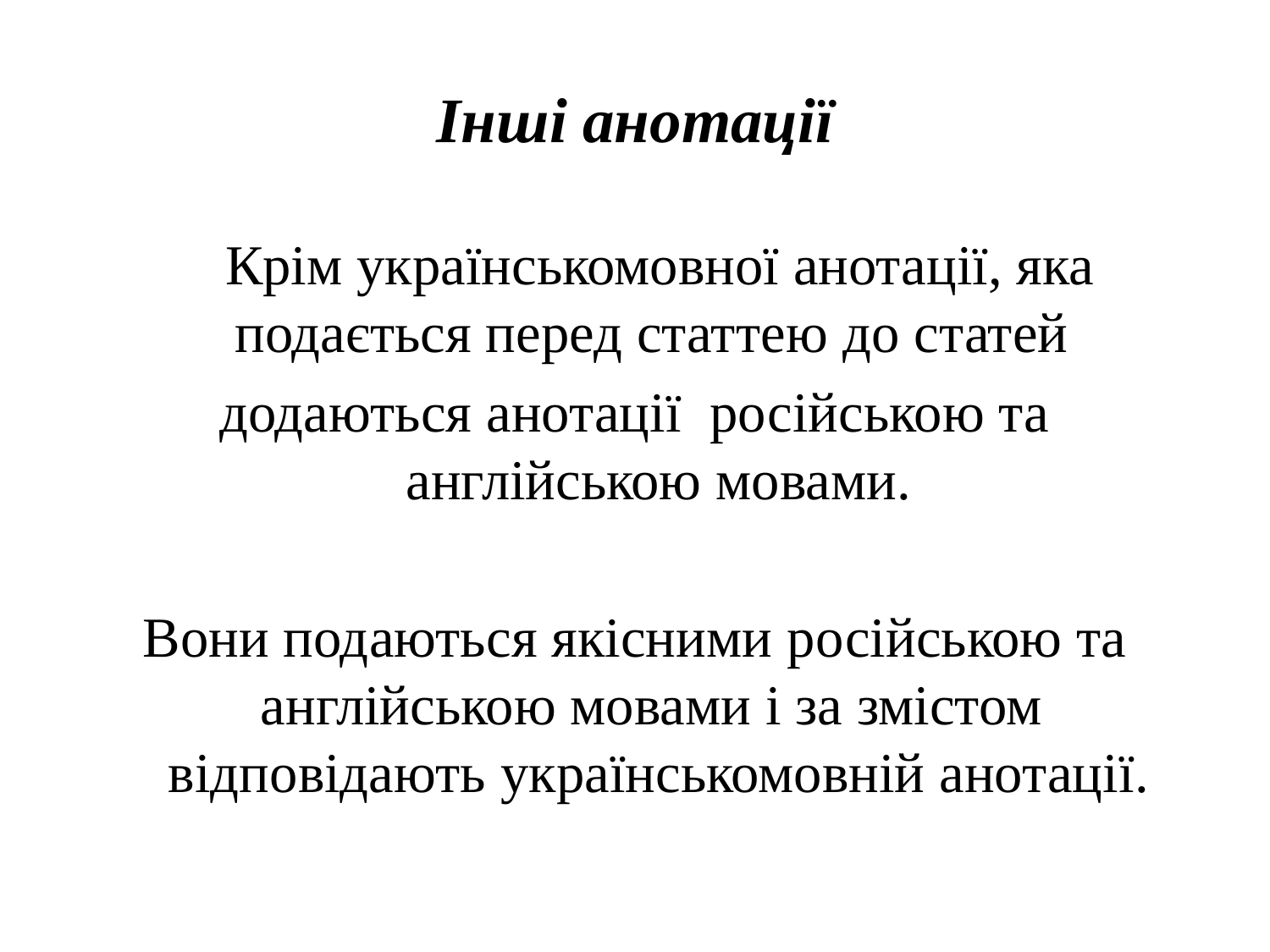

# Інші анотації
    Крім українськомовної анотації, яка подається перед статтею до статей
додаються анотації  російською та англійською мовами.

Вони подаються якісними російською та англійською мовами і за змістом  відповідають українськомовній анотації.